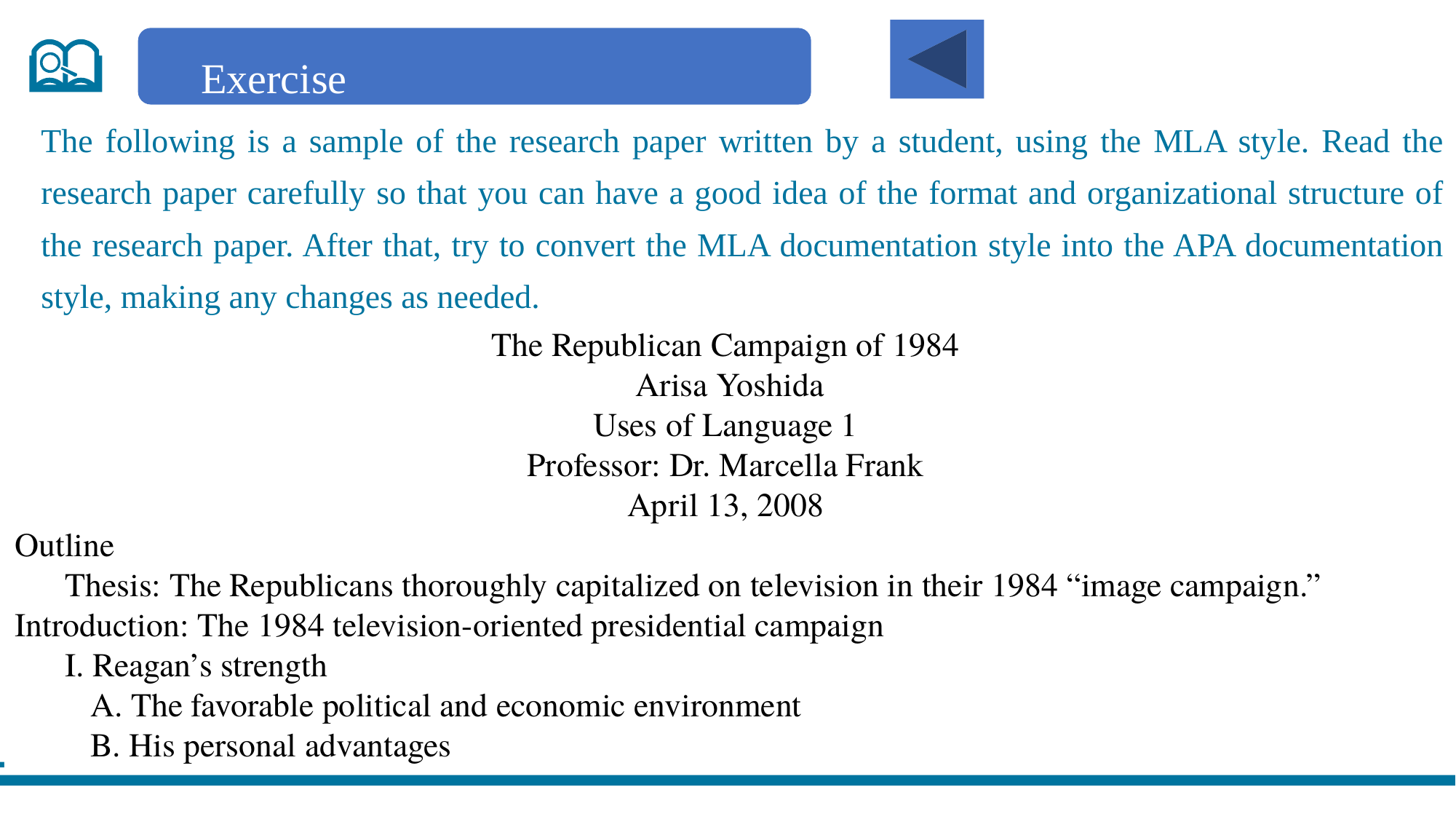

Exercise
The following is a sample of the research paper written by a student, using the MLA style. Read the research paper carefully so that you can have a good idea of the format and organizational structure of the research paper. After that, try to convert the MLA documentation style into the APA documentation style, making any changes as needed.
The Republican Campaign of 1984
Arisa Yoshida
Uses of Language 1
Professor: Dr. Marcella Frank
April 13, 2008
Outline
      Thesis: The Republicans thoroughly capitalized on television in their 1984 “image campaign.” Introduction: The 1984 television-oriented presidential campaign
      I. Reagan’s strength
         A. The favorable political and economic environment
         B. His personal advantages